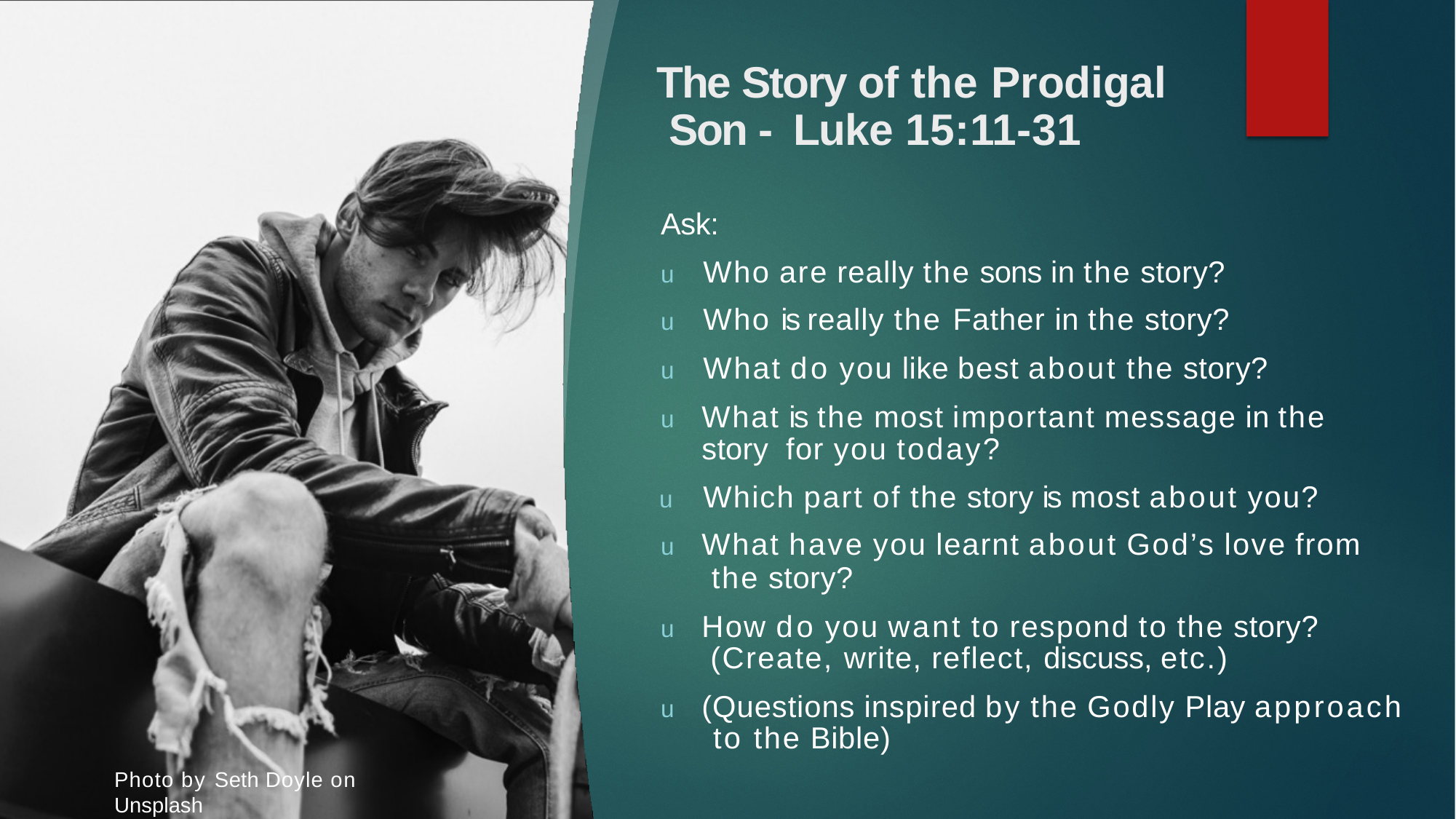

# The Story of the Prodigal  Son - Luke 15:11-31
Ask:
u	Who are really the sons in the story?
u	Who is really the Father in the story?
u	What do you like best about the story?
u	What is the most important message in the story  for you today?
u	Which part of the story is most about you?
u	What have you learnt about God’s love from  the story?
u	How do you want to respond to the story?  (Create, write, reflect, discuss, etc.)
u	(Questions inspired by the Godly Play approach  to the Bible)
Photo by Seth Doyle on Unsplash